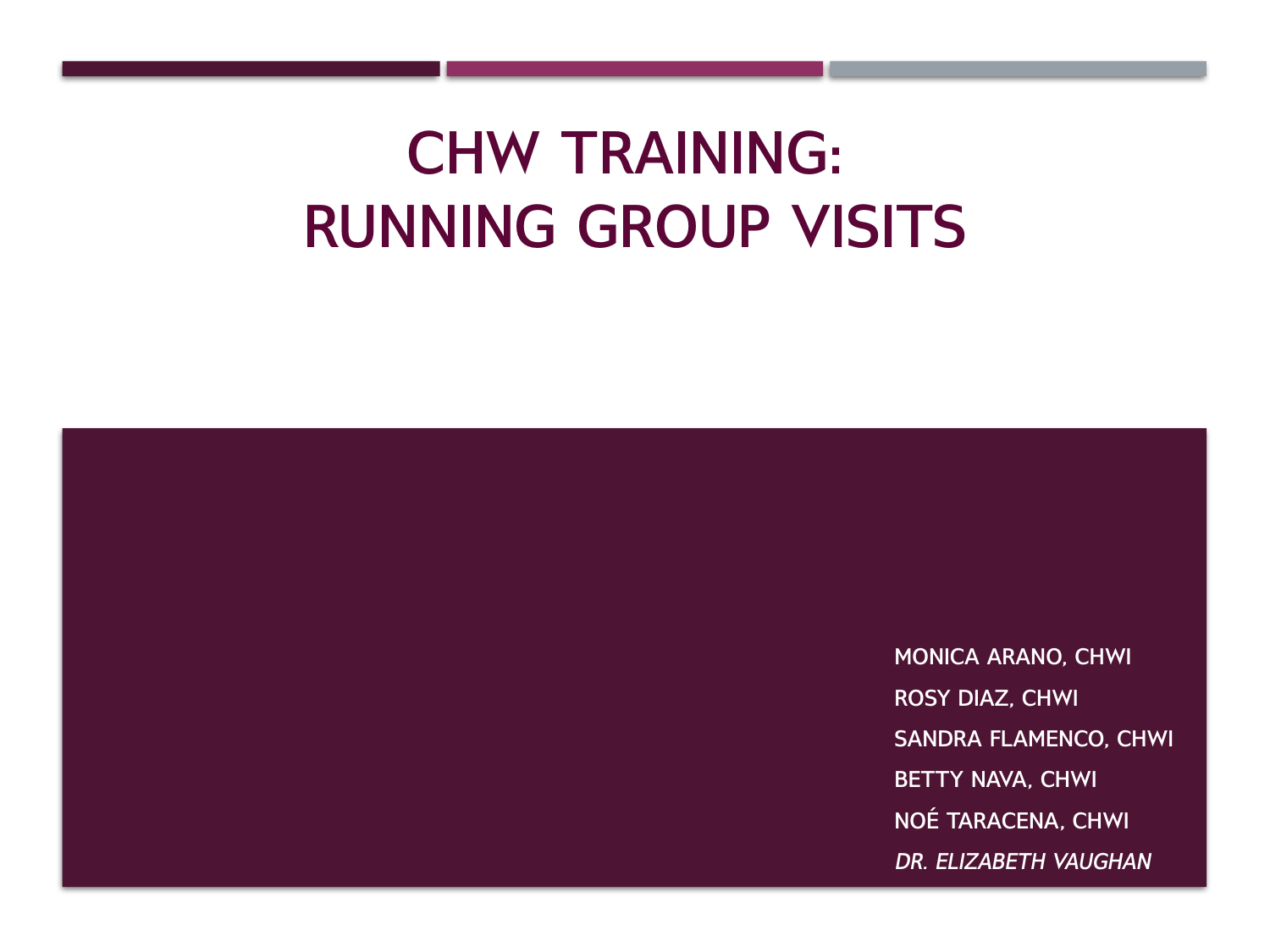

# CHW training: Running Group visits

Monica Arano, CHWI
Rosy Diaz, CHWI
Sandra Flamenco, CHWI
Betty Nava, CHWI
Noé Taracena, CHWI
Dr. Elizabeth Vaughan